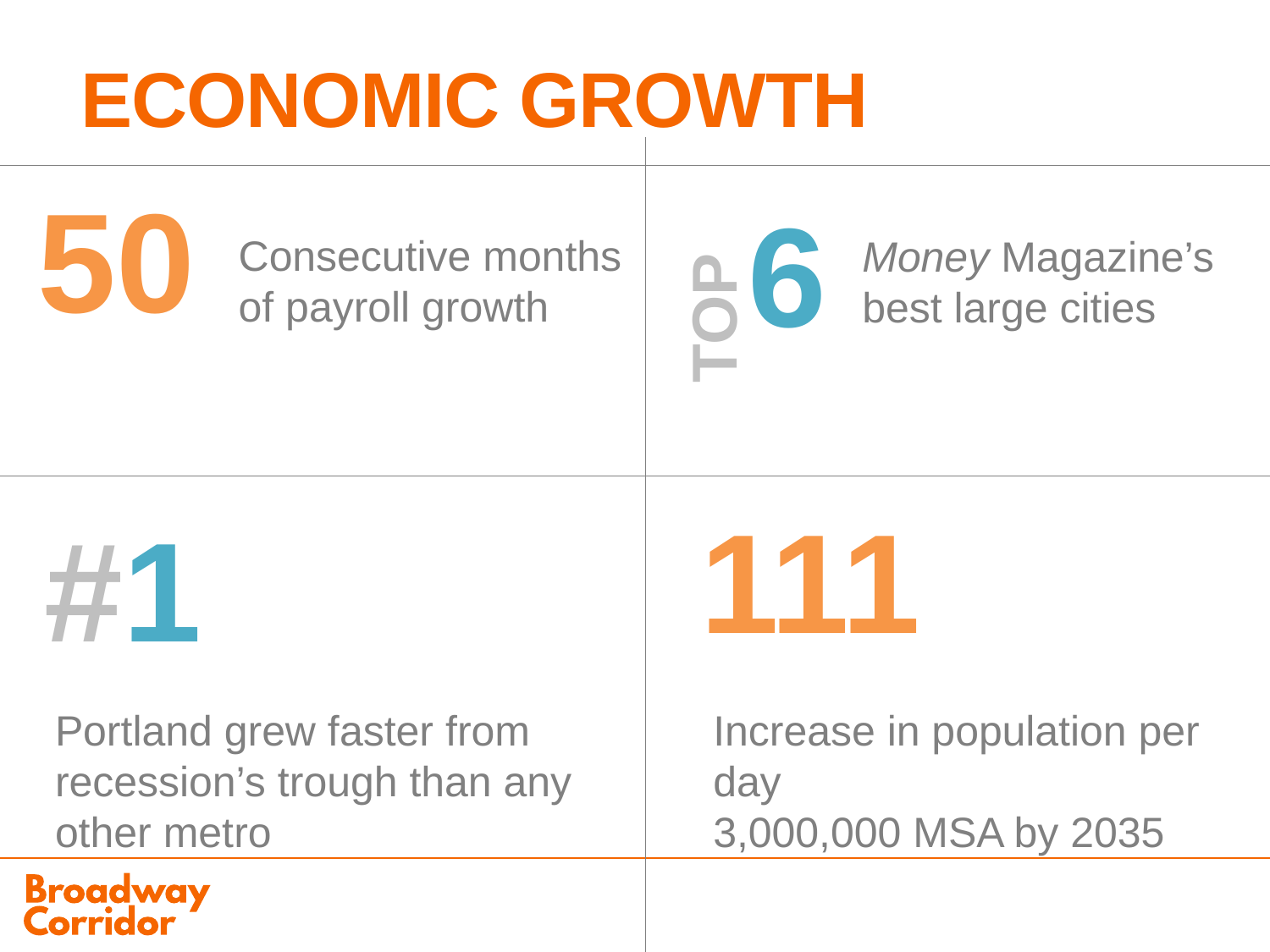

# ECONOMIC GROWTH
50
6
Consecutive months of payroll growth
Money Magazine’s best large cities
TOP
111
#1
Portland grew faster from recession’s trough than any other metro
Increase in population per day
3,000,000 MSA by 2035